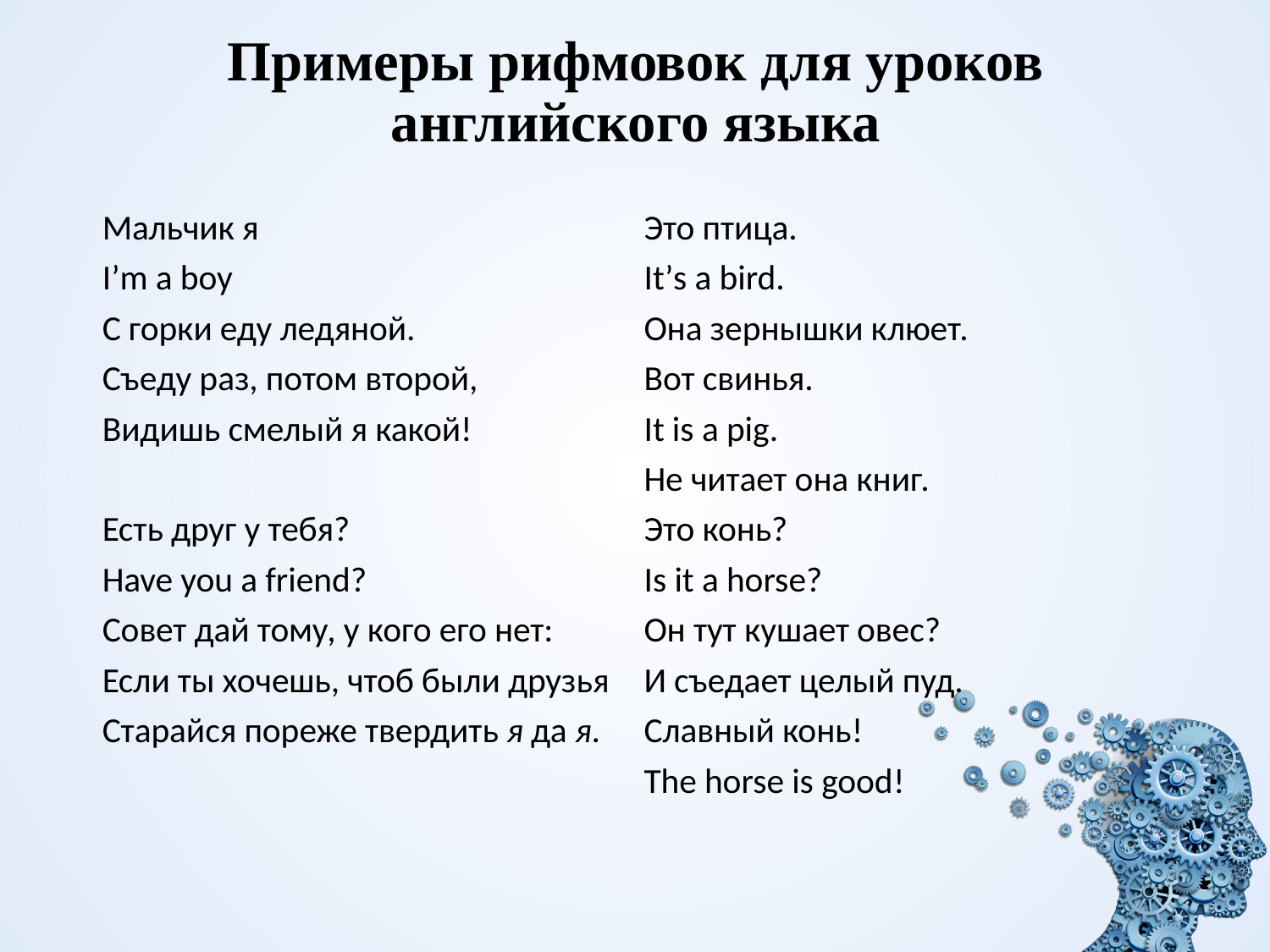

# Примеры рифмовок для уроков английского языка
Мальчик я
I’m a boy
С горки еду ледяной.
Съеду раз, потом второй,
Видишь смелый я какой!

Есть друг у тебя?
Have you a friend?
Совет дай тому, у кого его нет:
Если ты хочешь, чтоб были друзья
Старайся пореже твердить я да я.

 Это птица.
 It’s a bird.
 Она зернышки клюет.
 Вот свинья.
 It is a pig.
 Не читает она книг.
 Это конь?
 Is it a horse?
 Он тут кушает овес?
 И съедает целый пуд.
 Славный конь!
 The horse is good!